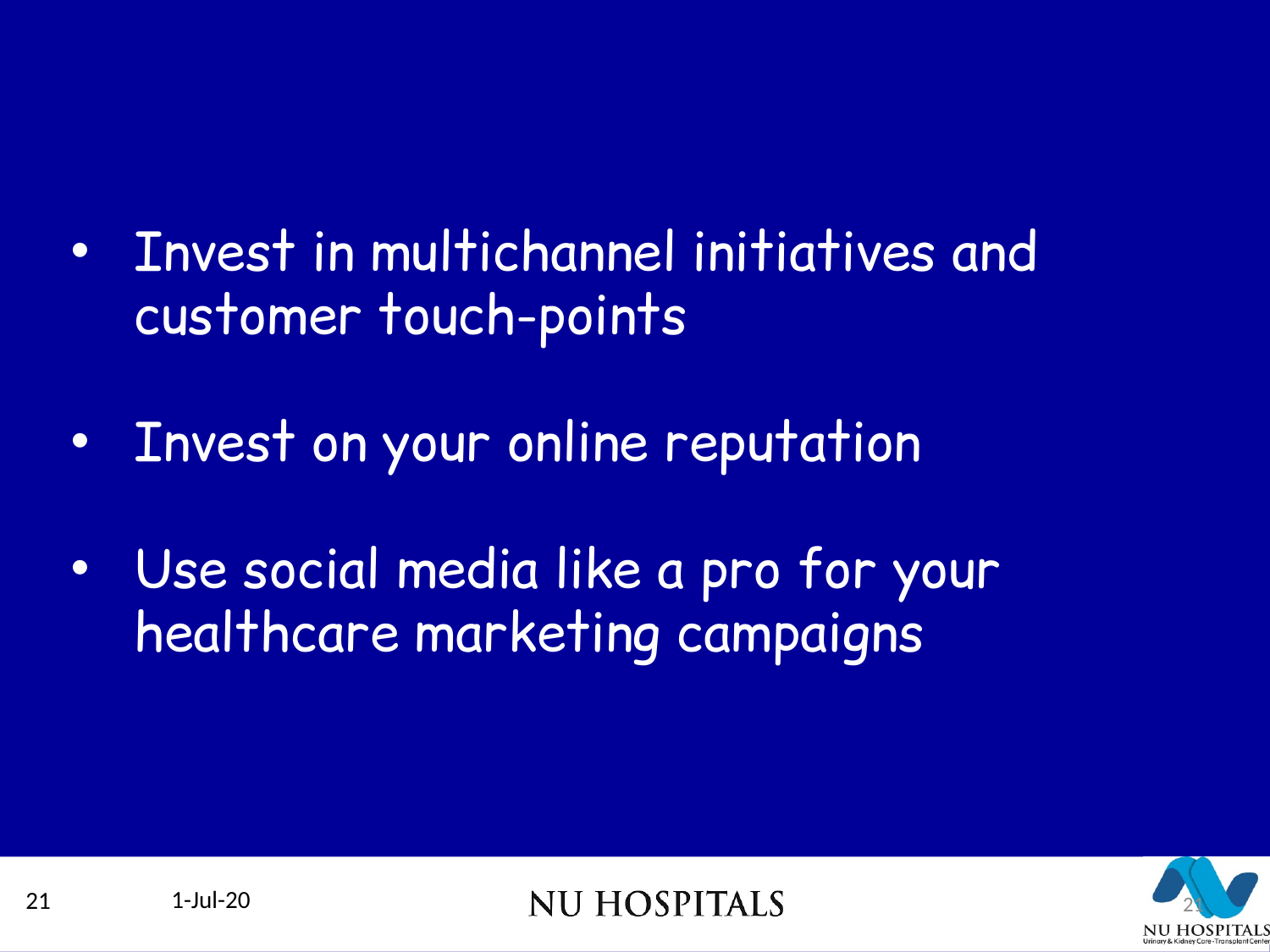

Invest in multichannel initiatives and customer touch-points

Invest on your online reputation

Use social media like a pro for your healthcare marketing campaigns
21